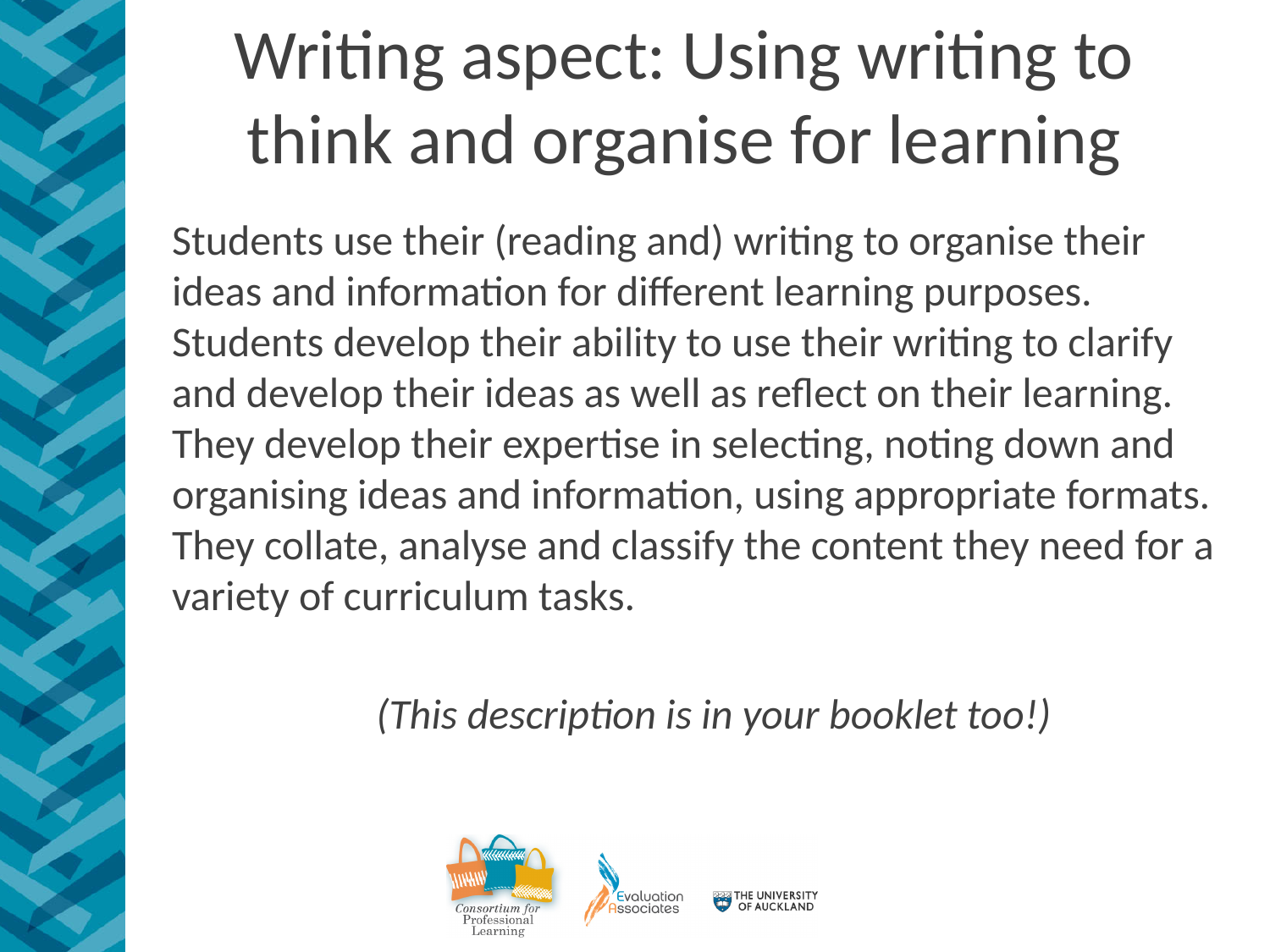

# Writing aspect: Using writing to think and organise for learning

Students use their (reading and) writing to organise their ideas and information for different learning purposes. Students develop their ability to use their writing to clarify and develop their ideas as well as reflect on their learning. They develop their expertise in selecting, noting down and organising ideas and information, using appropriate formats. They collate, analyse and classify the content they need for a variety of curriculum tasks.

(This description is in your booklet too!)